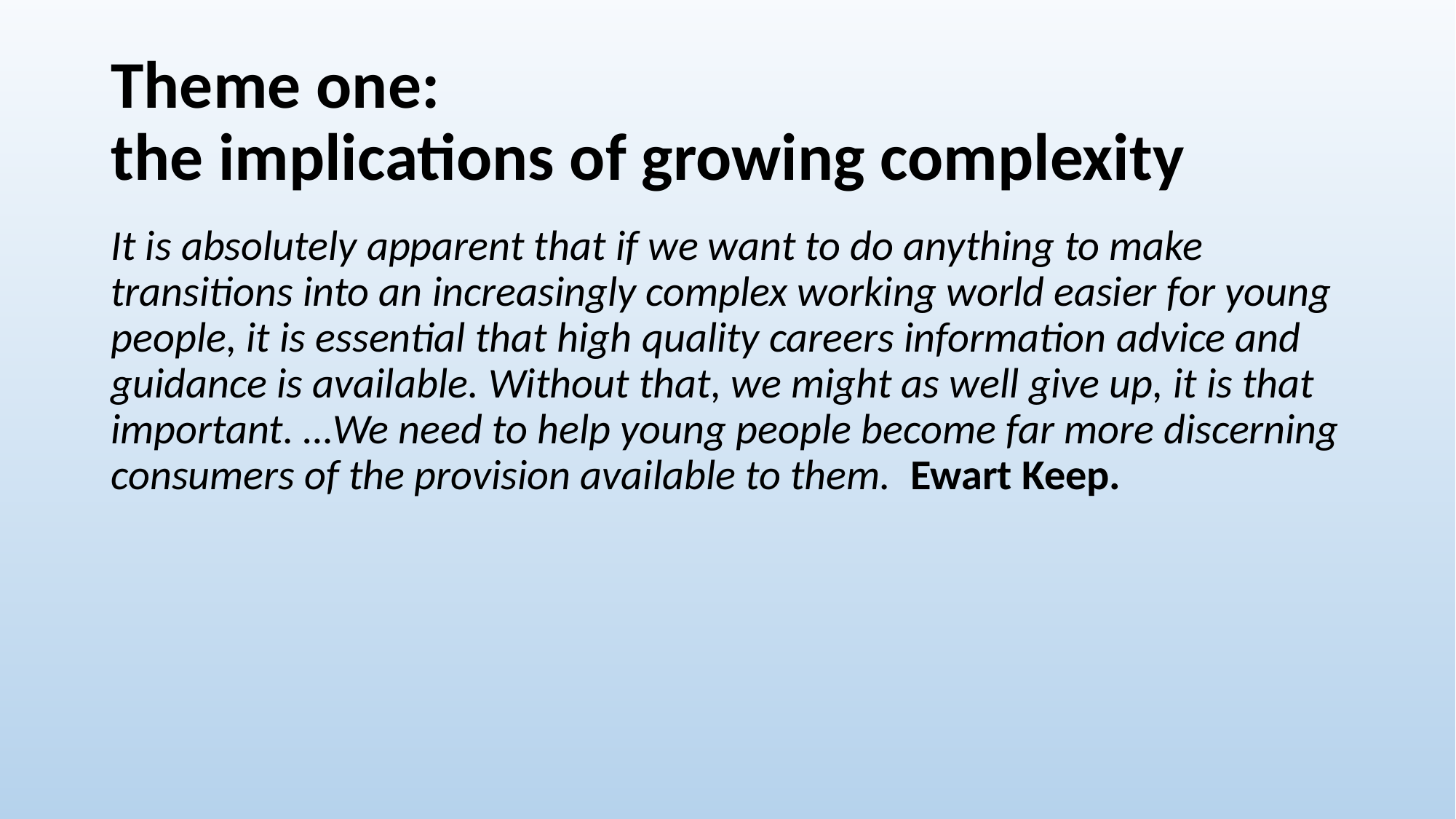

# Theme one: the implications of growing complexity
It is absolutely apparent that if we want to do anything to make transitions into an increasingly complex working world easier for young people, it is essential that high quality careers information advice and guidance is available. Without that, we might as well give up, it is that important. …We need to help young people become far more discerning consumers of the provision available to them.  Ewart Keep.